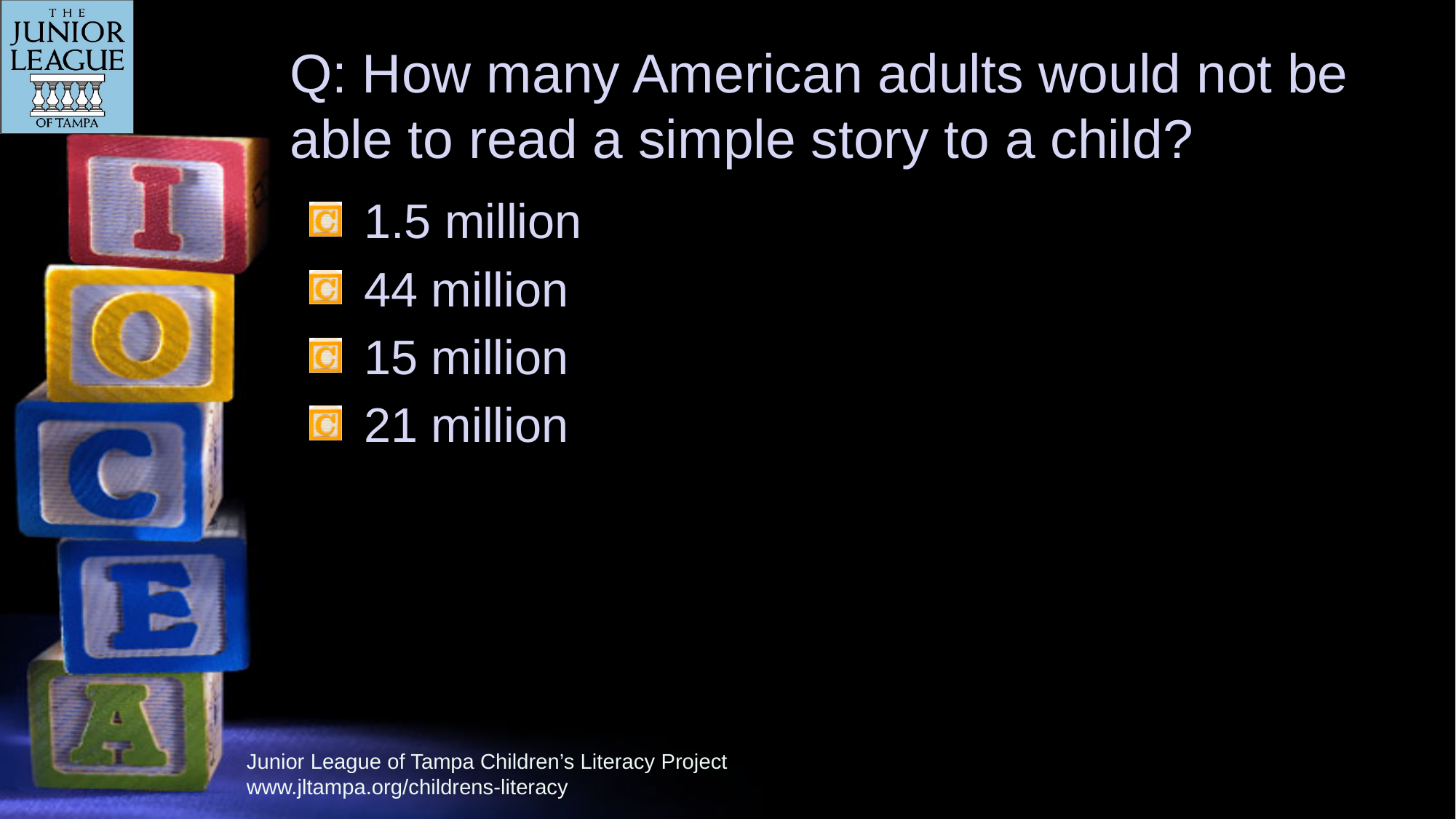

# Q: How many American adults would not be able to read a simple story to a child?
1.5 million
44 million
15 million
21 million